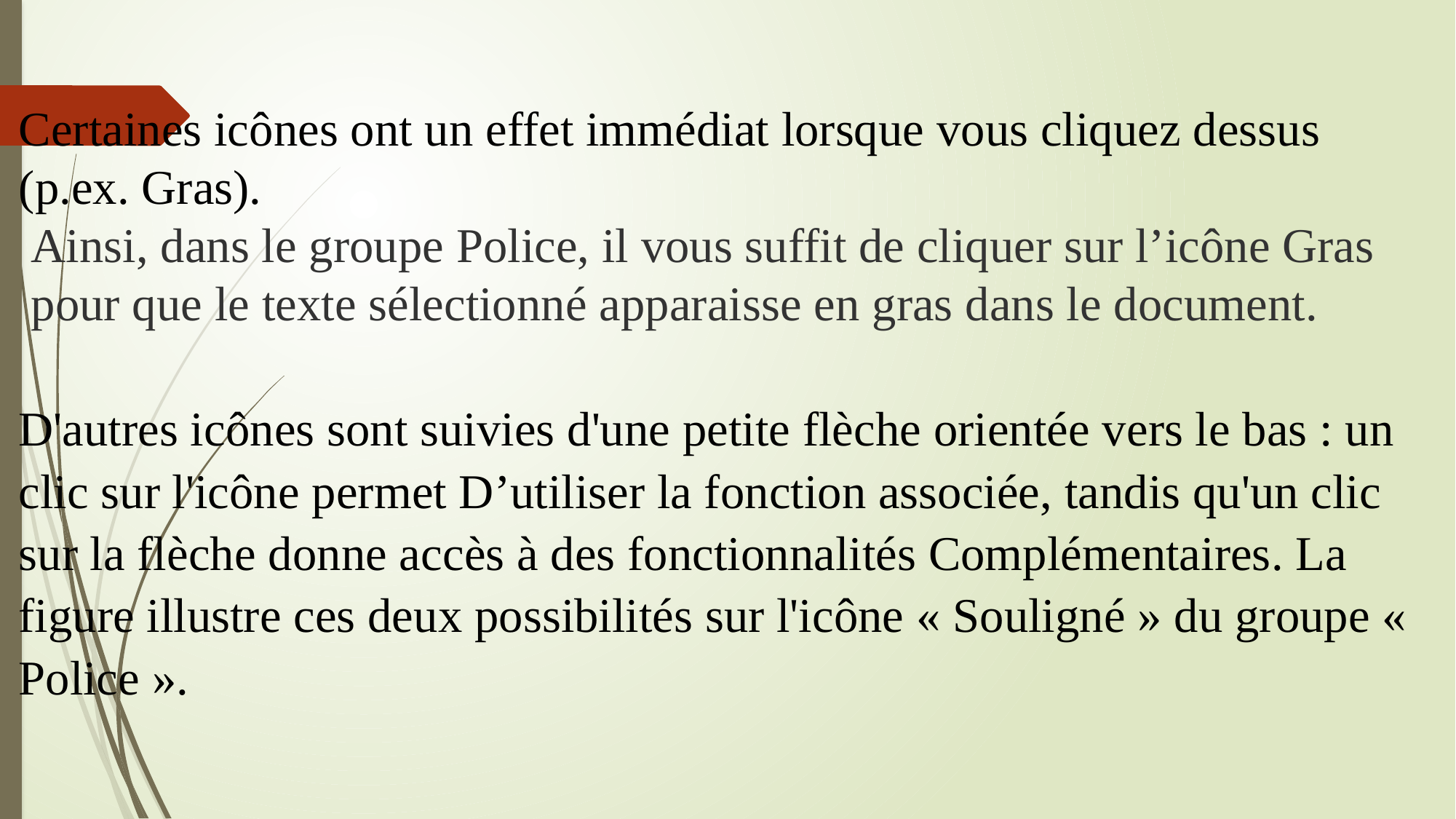

Certaines icônes ont un effet immédiat lorsque vous cliquez dessus
(p.ex. Gras).
 Ainsi, dans le groupe Police, il vous suffit de cliquer sur l’icône Gras
 pour que le texte sélectionné apparaisse en gras dans le document.
D'autres icônes sont suivies d'une petite flèche orientée vers le bas : un clic sur l'icône permet D’utiliser la fonction associée, tandis qu'un clic sur la flèche donne accès à des fonctionnalités Complémentaires. La figure illustre ces deux possibilités sur l'icône « Souligné » du groupe « Police ».